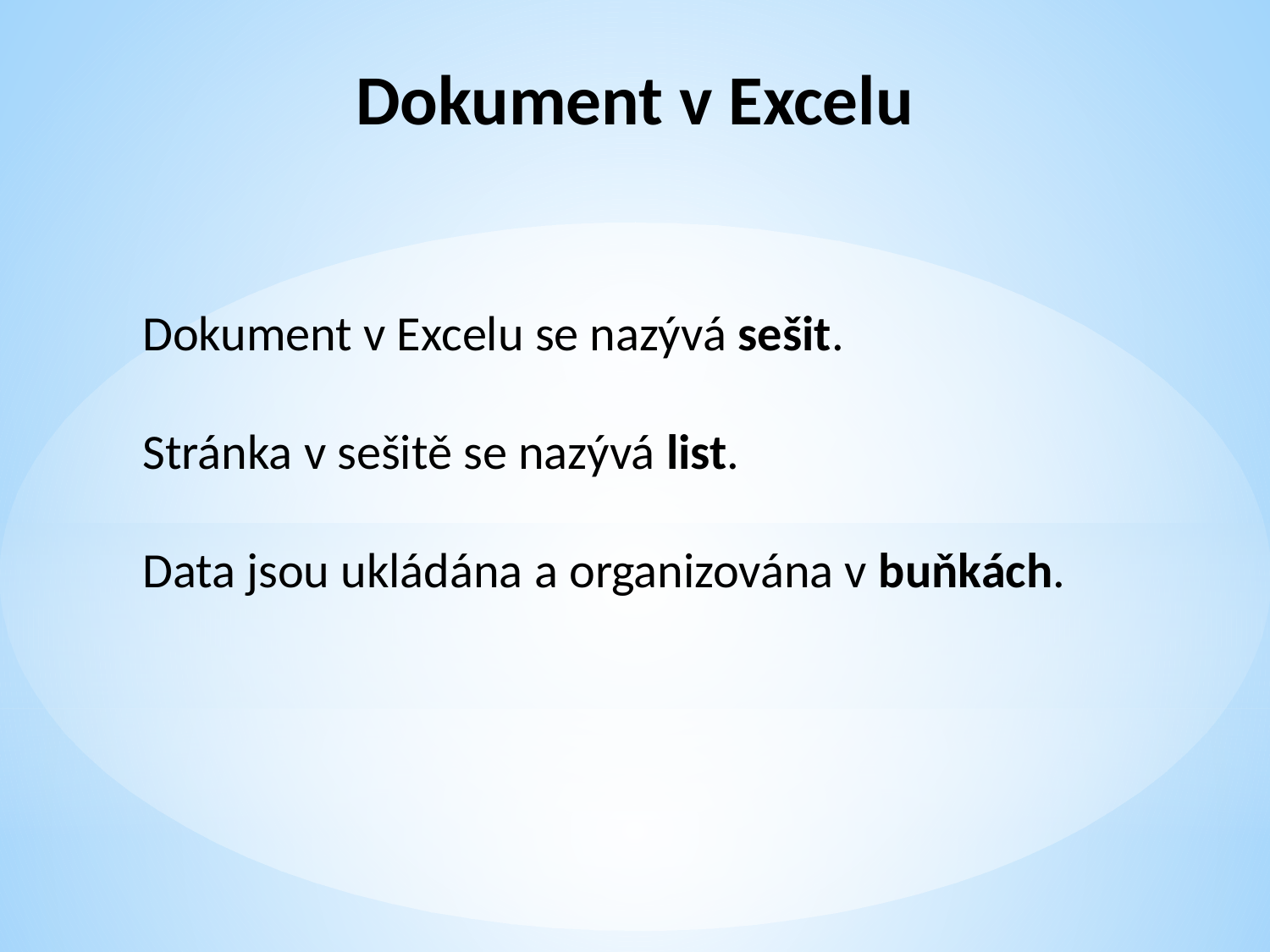

Dokument v Excelu
Dokument v Excelu se nazývá sešit.
Stránka v sešitě se nazývá list.
Data jsou ukládána a organizována v buňkách.